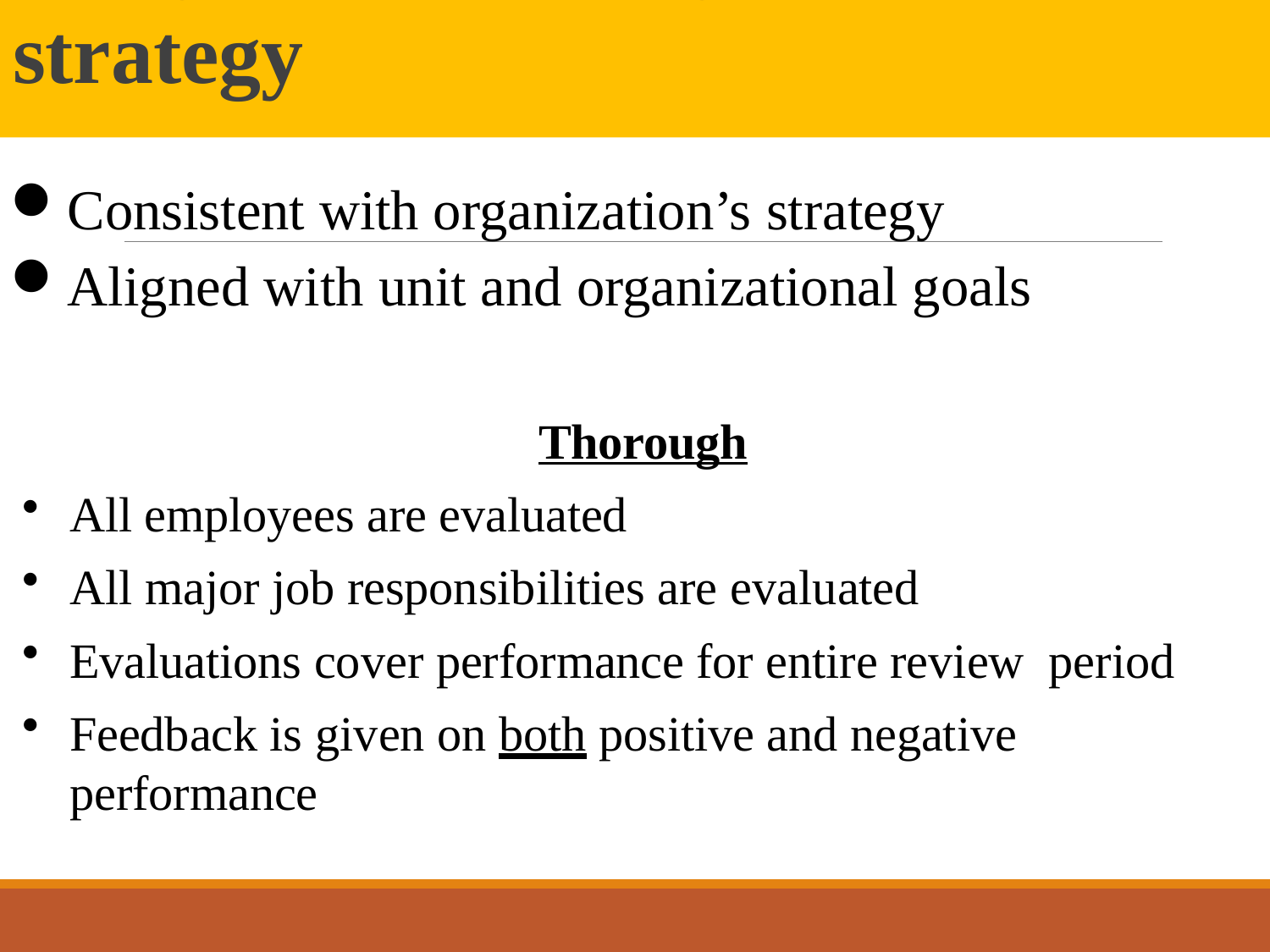

# Congruent with organizational strategy
Consistent with organization’s strategy
Aligned with unit and organizational goals
Thorough
All employees are evaluated
All major job responsibilities are evaluated
Evaluations cover performance for entire review  period
Feedback is given on both positive and negative  performance